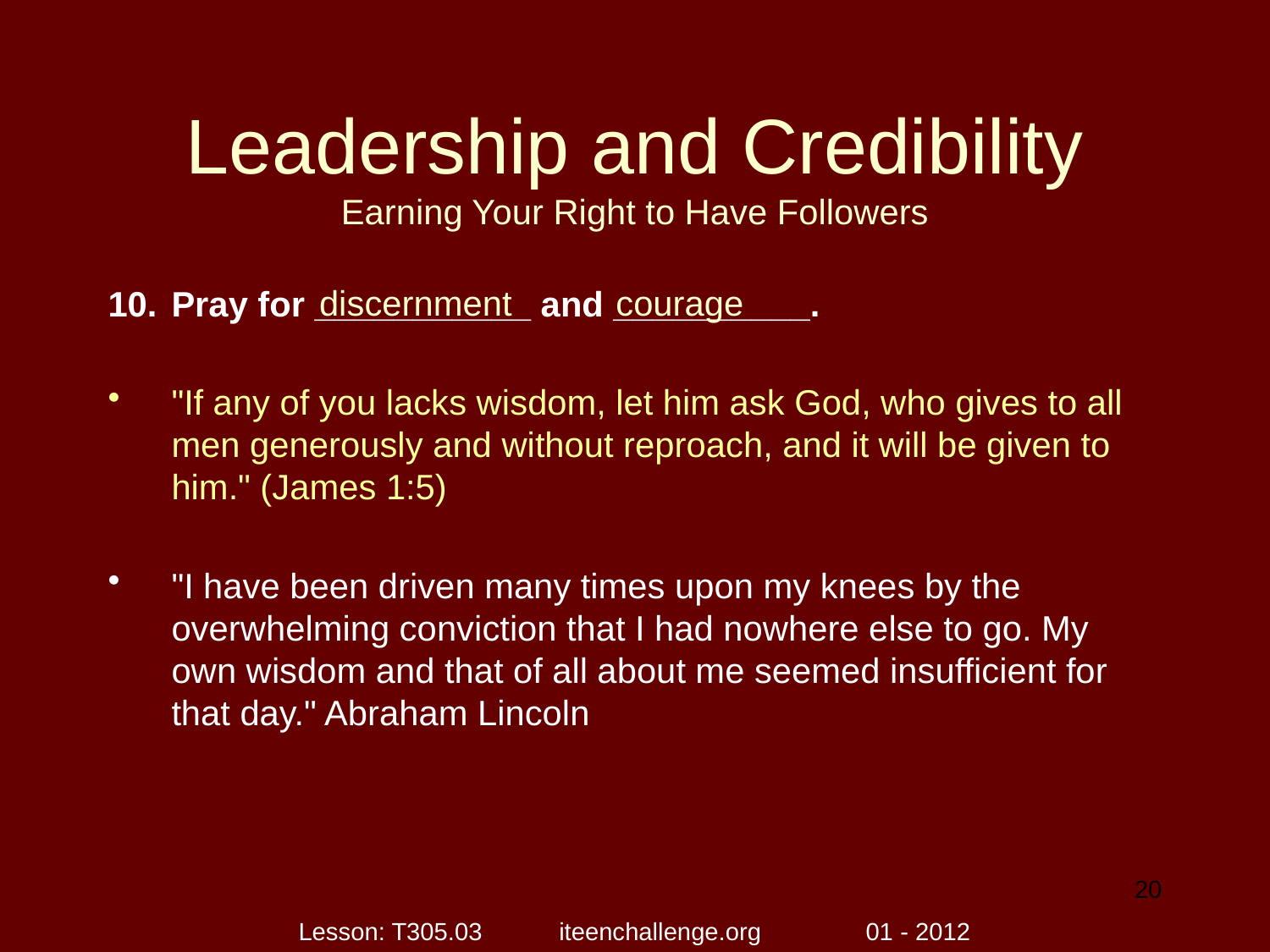

# Leadership and Credibility Earning Your Right to Have Followers
Pray for ___________ and __________.

"If any of you lacks wisdom, let him ask God, who gives to all men generously and without reproach, and it will be given to him." (James 1:5)

"I have been driven many times upon my knees by the overwhelming conviction that I had nowhere else to go. My own wisdom and that of all about me seemed insufficient for that day." Abraham Lincoln
discernment
courage
20
Lesson: T305.03           iteenchallenge.org               01 - 2012